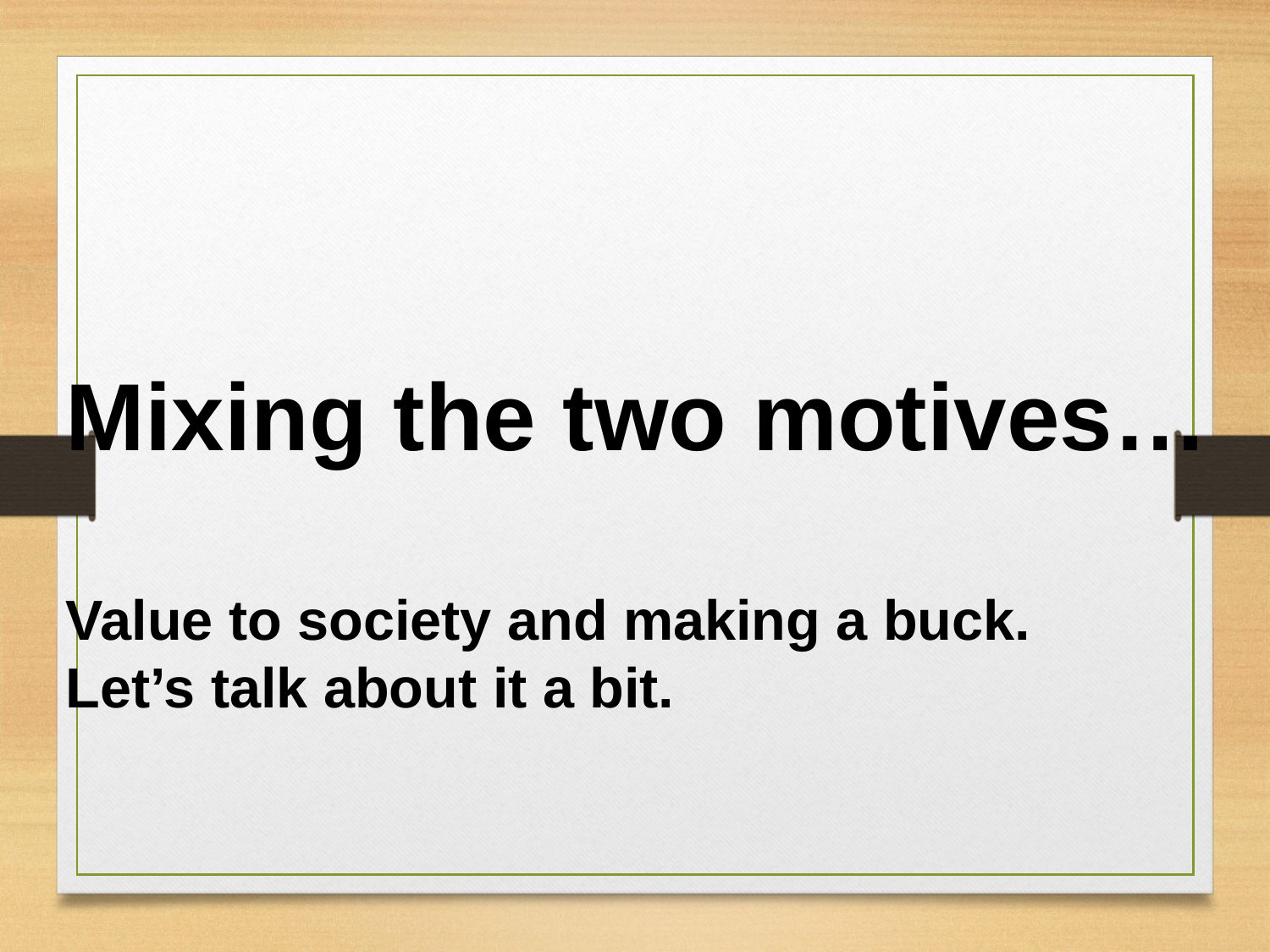

Mixing the two motives…

Value to society and making a buck.
Let’s talk about it a bit.